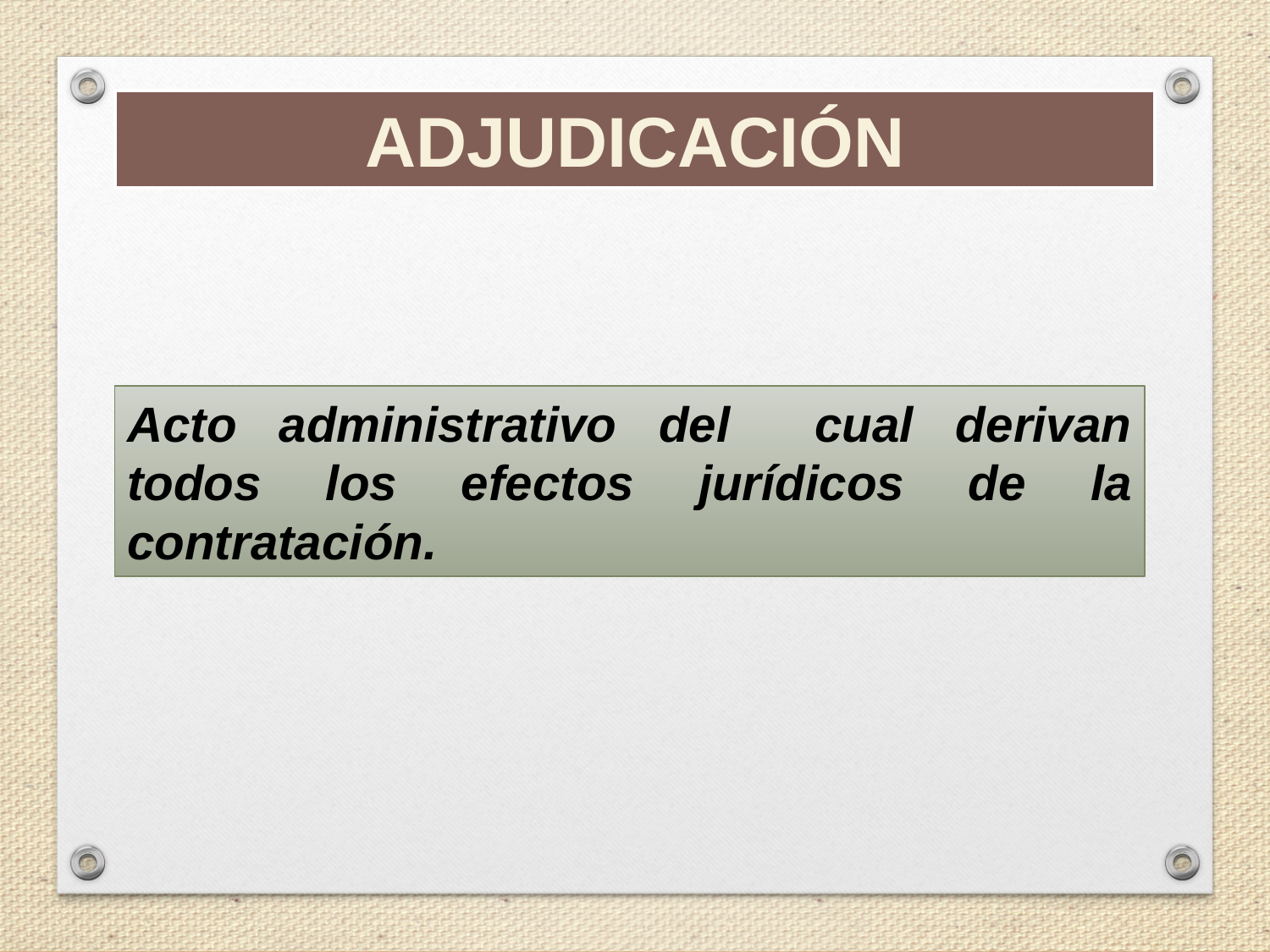

ADJUDICACIÓN
Acto administrativo del  cual derivan todos los efectos jurídicos de la contratación.